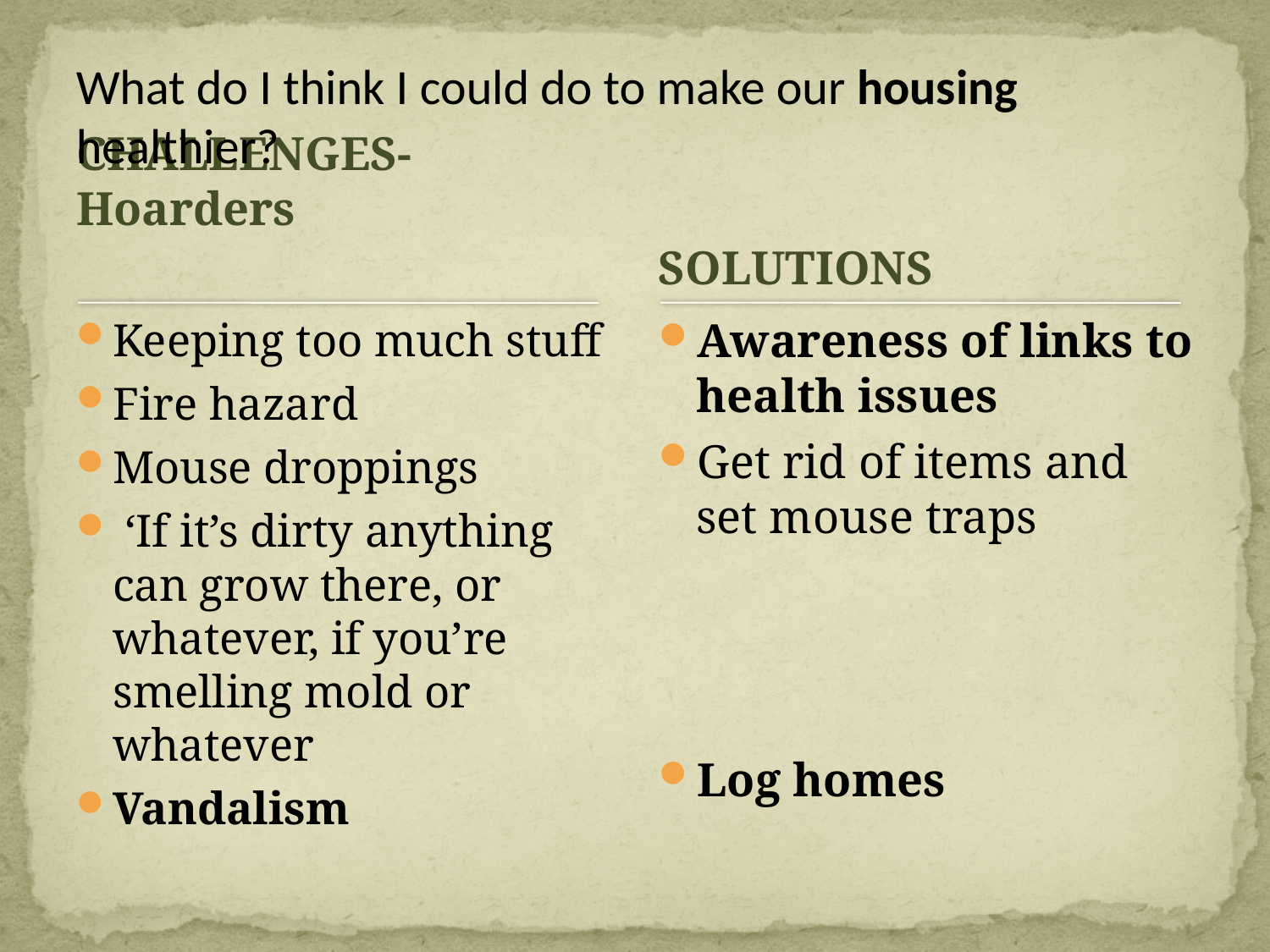

# What do I think I could do to make our housing healthier?
CHALLENGES- Hoarders

SOLUTIONS
Keeping too much stuff
Fire hazard
Mouse droppings
 ‘If it’s dirty anything can grow there, or whatever, if you’re smelling mold or whatever
Vandalism

Awareness of links to health issues
Get rid of items and set mouse traps

Log homes